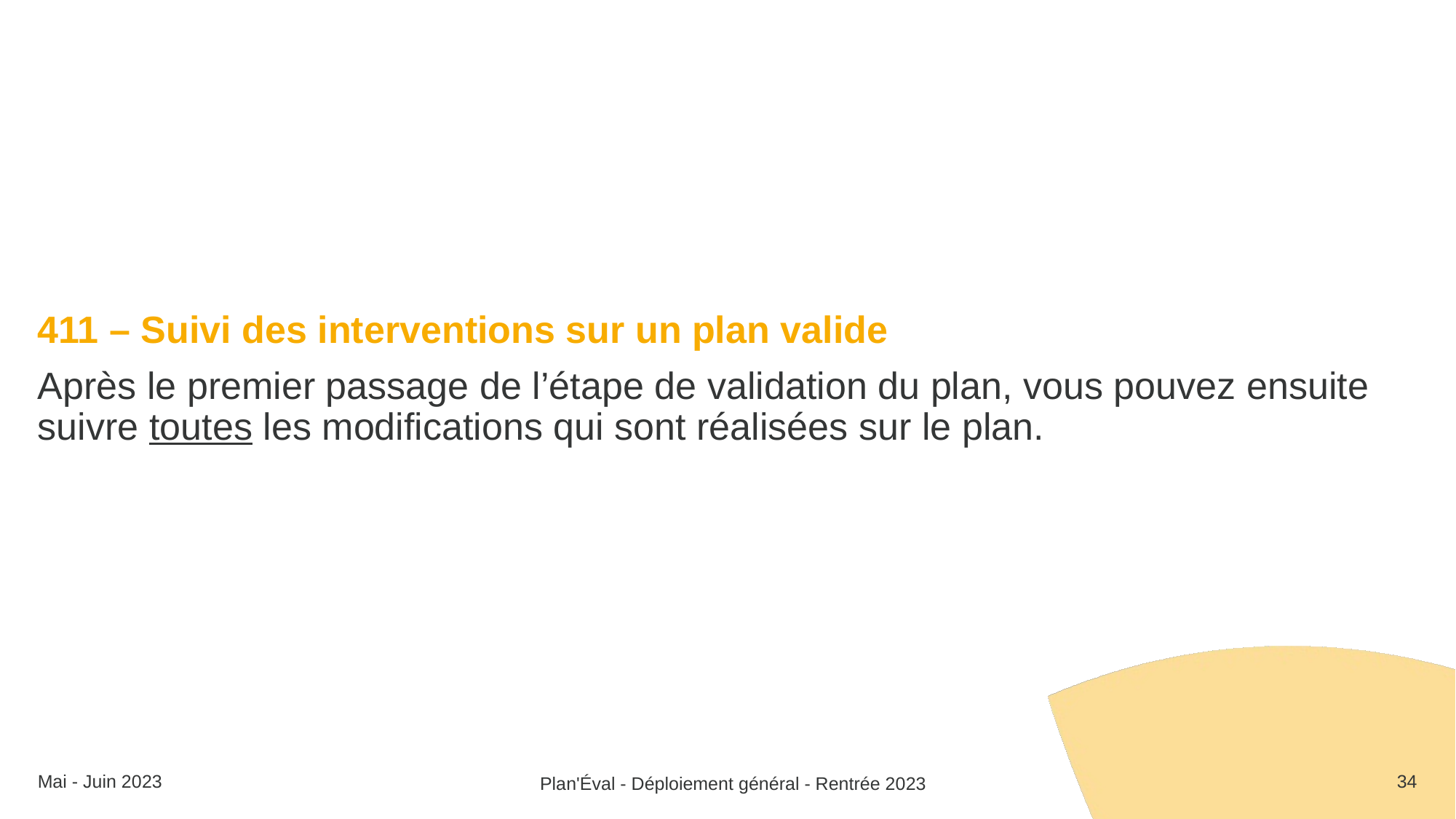

411 – Suivi des interventions sur un plan valide
Après le premier passage de l’étape de validation du plan, vous pouvez ensuite suivre toutes les modifications qui sont réalisées sur le plan.
Mai - Juin 2023
34
Plan'Éval - Déploiement général - Rentrée 2023